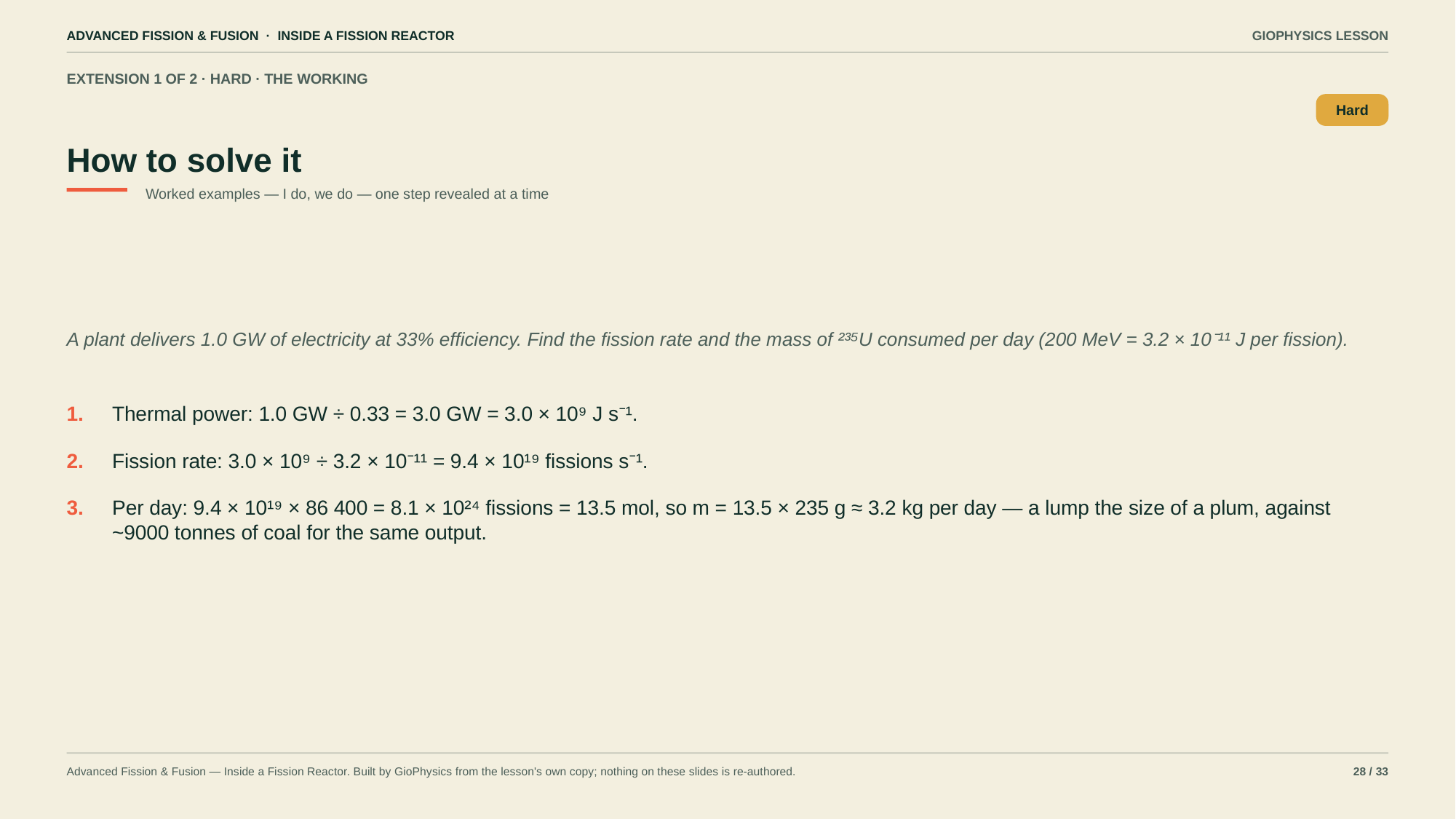

ADVANCED FISSION & FUSION  ·  INSIDE A FISSION REACTOR
GIOPHYSICS LESSON

EXTENSION 1 OF 2 · HARD · THE WORKING
How to solve it

Hard
Worked examples — I do, we do — one step revealed at a time

A plant delivers 1.0 GW of electricity at 33% efficiency. Find the fission rate and the mass of ²³⁵U consumed per day (200 MeV = 3.2 × 10⁻¹¹ J per fission).
1.
Thermal power: 1.0 GW ÷ 0.33 = 3.0 GW = 3.0 × 10⁹ J s⁻¹.
2.
Fission rate: 3.0 × 10⁹ ÷ 3.2 × 10⁻¹¹ = 9.4 × 10¹⁹ fissions s⁻¹.
3.
Per day: 9.4 × 10¹⁹ × 86 400 = 8.1 × 10²⁴ fissions = 13.5 mol, so m = 13.5 × 235 g ≈ 3.2 kg per day — a lump the size of a plum, against ~9000 tonnes of coal for the same output.

Advanced Fission & Fusion — Inside a Fission Reactor. Built by GioPhysics from the lesson's own copy; nothing on these slides is re-authored.
28 / 33